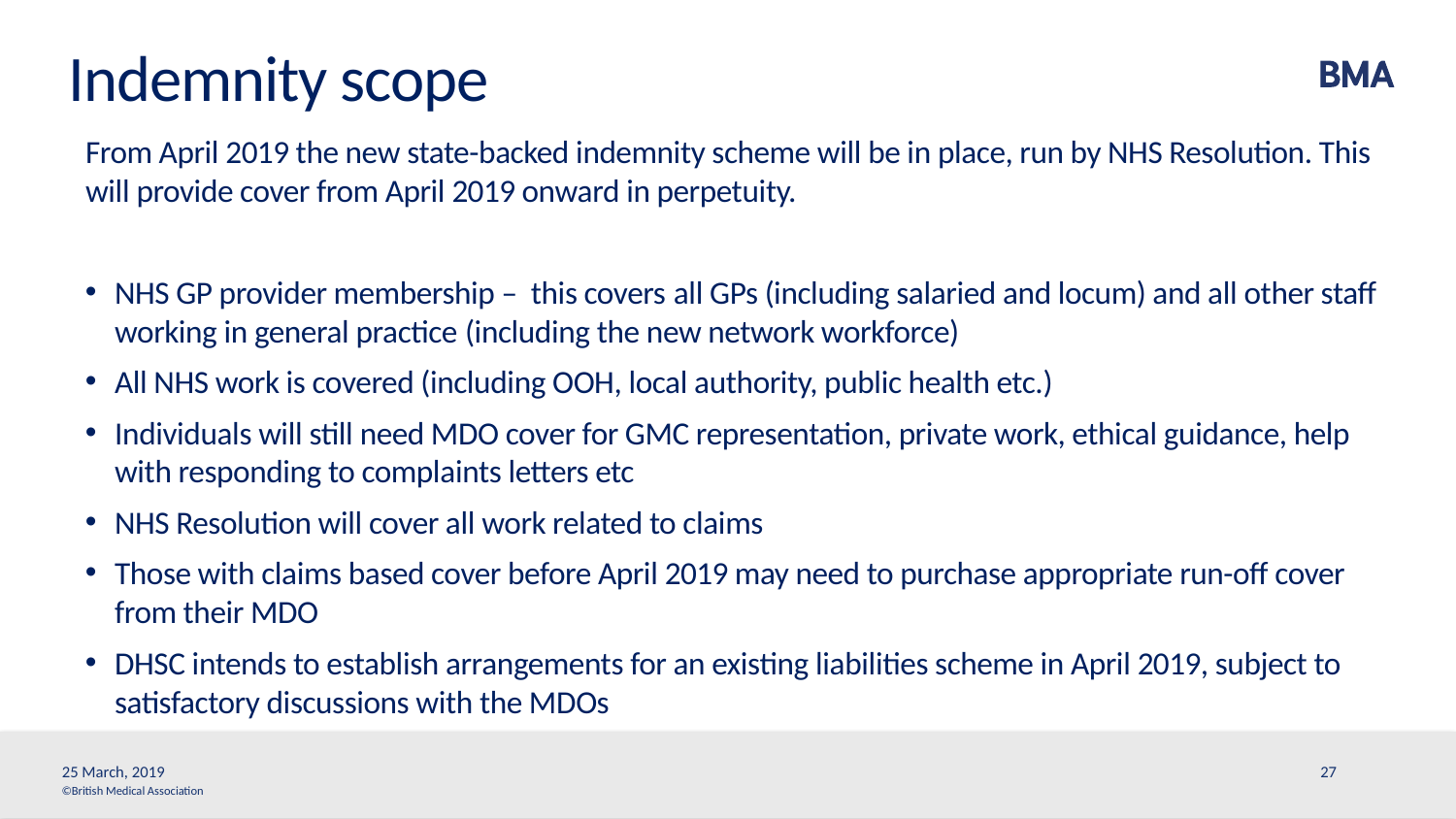

# Indemnity scope
From April 2019 the new state-backed indemnity scheme will be in place, run by NHS Resolution. This will provide cover from April 2019 onward in perpetuity.

NHS GP provider membership –  this covers all GPs (including salaried and locum) and all other staff working in general practice (including the new network workforce)
All NHS work is covered (including OOH, local authority, public health etc.)
Individuals will still need MDO cover for GMC representation, private work, ethical guidance, help with responding to complaints letters etc
NHS Resolution will cover all work related to claims
Those with claims based cover before April 2019 may need to purchase appropriate run-off cover from their MDO
DHSC intends to establish arrangements for an existing liabilities scheme in April 2019, subject to satisfactory discussions with the MDOs
25 March, 2019
27